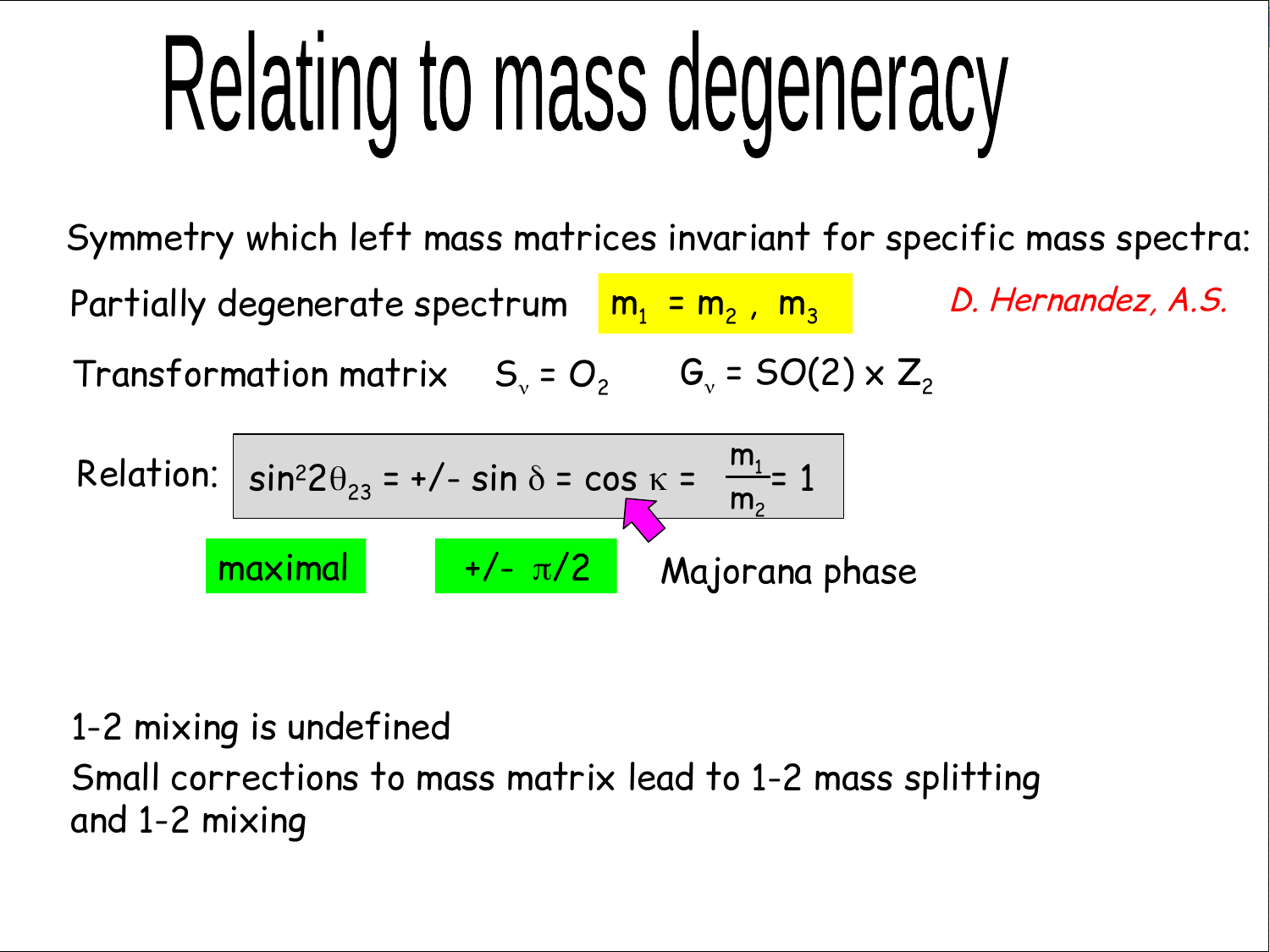

Relating to mass degeneracy

Symmetry which left mass matrices invariant for specific mass spectra:
m1  = m2 ,  m3
D. Hernandez, A.S.
Partially degenerate spectrum
 Gν = SO(2) x Z2
Transformation matrix
Sν = O2
m1
m2

Relation:
sin22θ23 = +/- sin δ = cos κ =       = 1

maximal
 +/- π/2
Majorana phase
1-2 mixing is undefined
Small corrections to mass matrix lead to 1-2 mass splitting
and 1-2 mixing